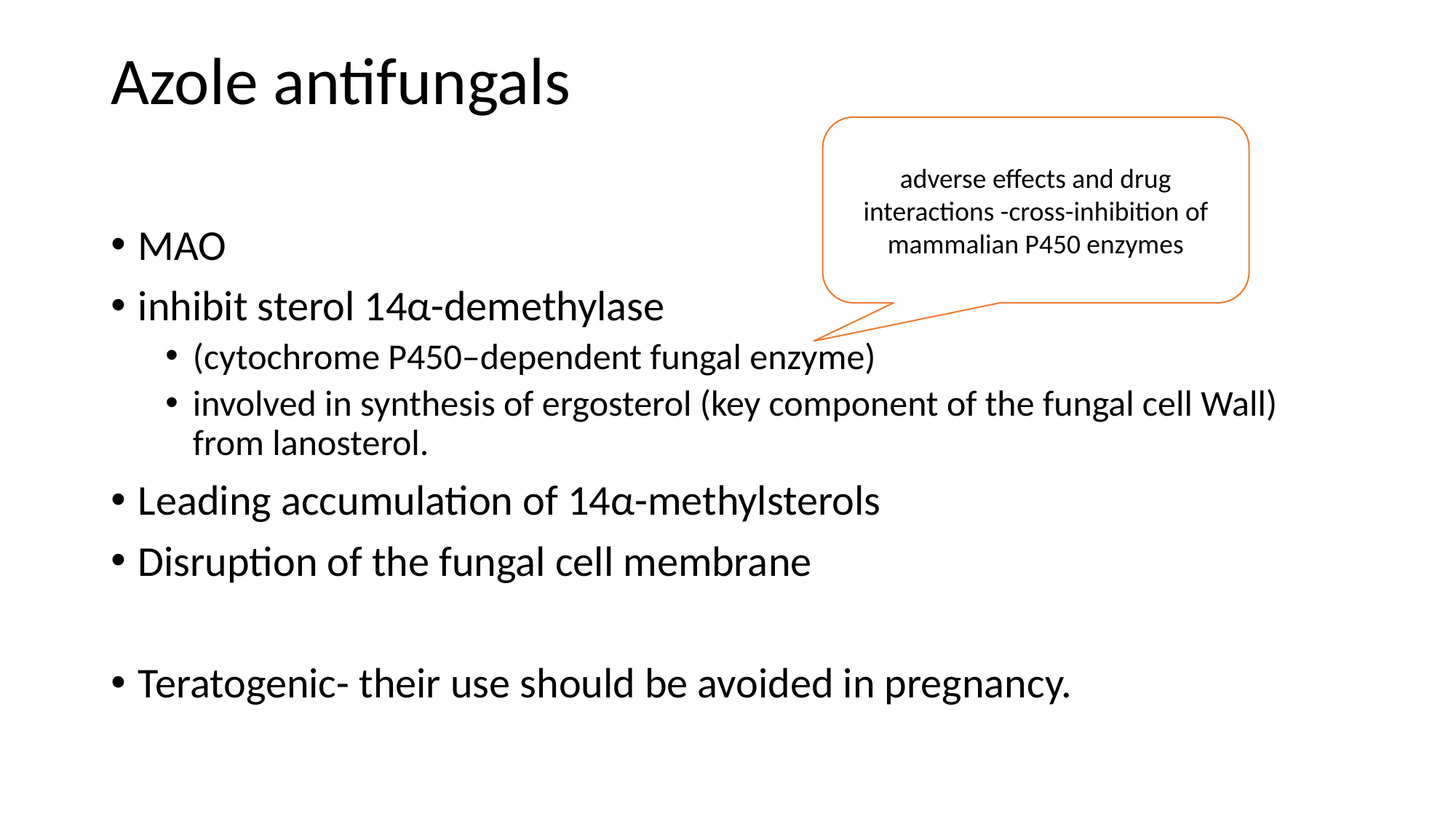

# Azole antifungals
adverse effects and drug interactions -cross-inhibition of mammalian P450 enzymes
MAO
inhibit sterol 14α-demethylase
(cytochrome P450–dependent fungal enzyme)
involved in synthesis of ergosterol (key component of the fungal cell Wall) from lanosterol.
Leading accumulation of 14α-methylsterols
Disruption of the fungal cell membrane

Teratogenic- their use should be avoided in pregnancy.